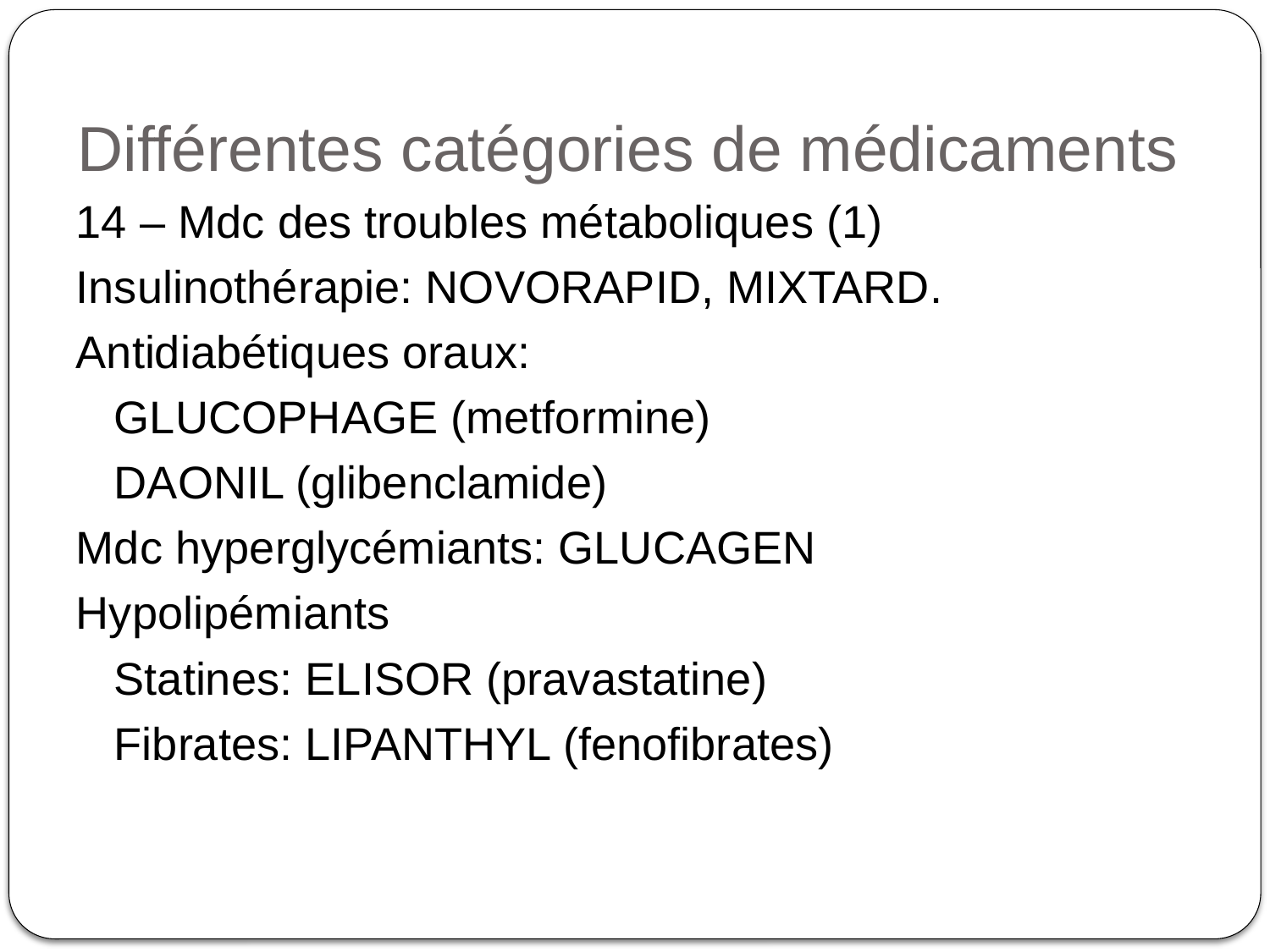

# Différentes catégories de médicaments
14 – Mdc des troubles métaboliques (1)
Insulinothérapie: NOVORAPID, MIXTARD.
Antidiabétiques oraux:
	GLUCOPHAGE (metformine)
	DAONIL (glibenclamide)
Mdc hyperglycémiants: GLUCAGEN
Hypolipémiants
	Statines: ELISOR (pravastatine)
	Fibrates: LIPANTHYL (fenofibrates)